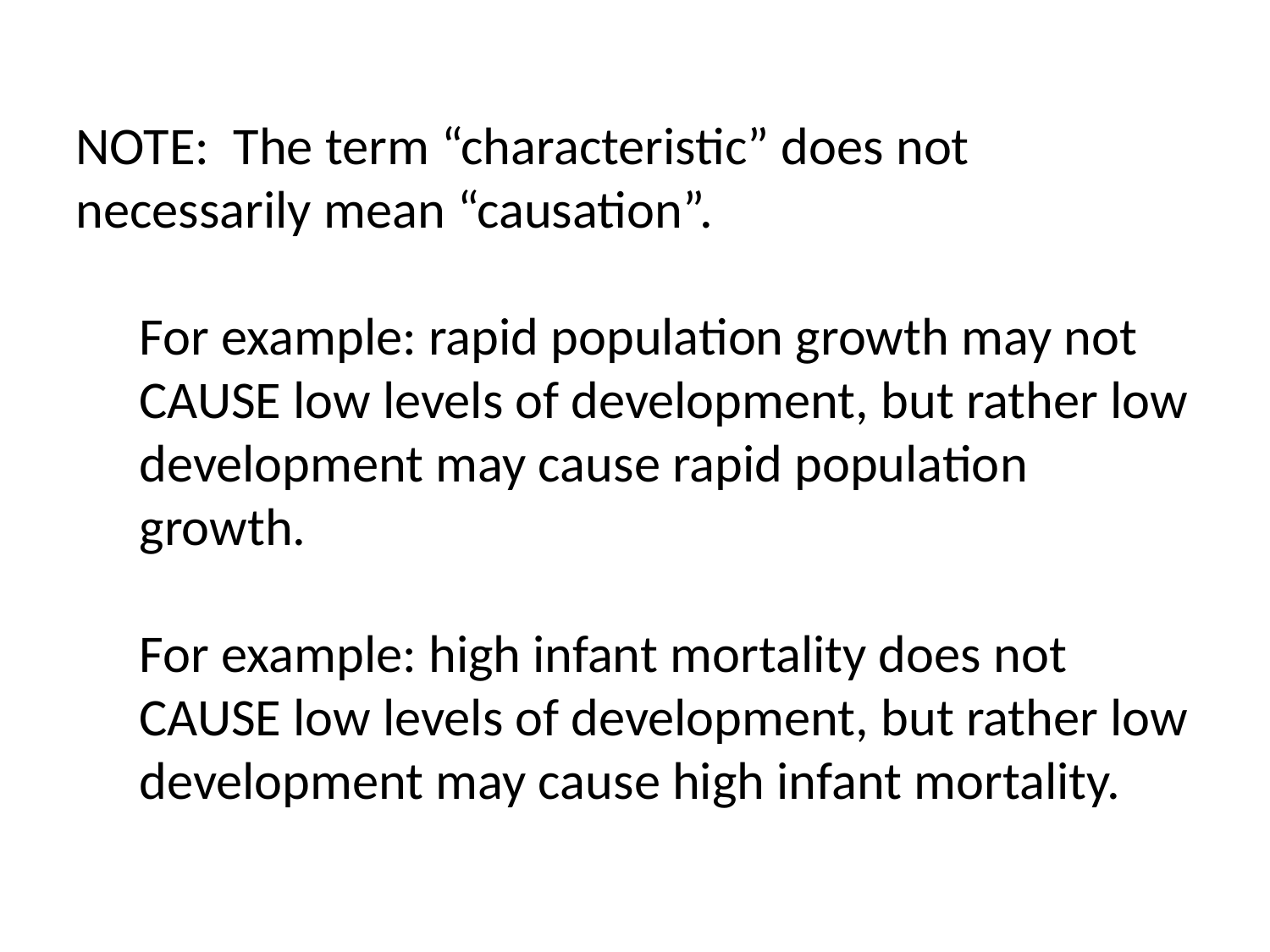

NOTE:  The term “characteristic” does not necessarily mean “causation”.

For example: rapid population growth may not CAUSE low levels of development, but rather low development may cause rapid population growth.

For example: high infant mortality does not CAUSE low levels of development, but rather low development may cause high infant mortality.